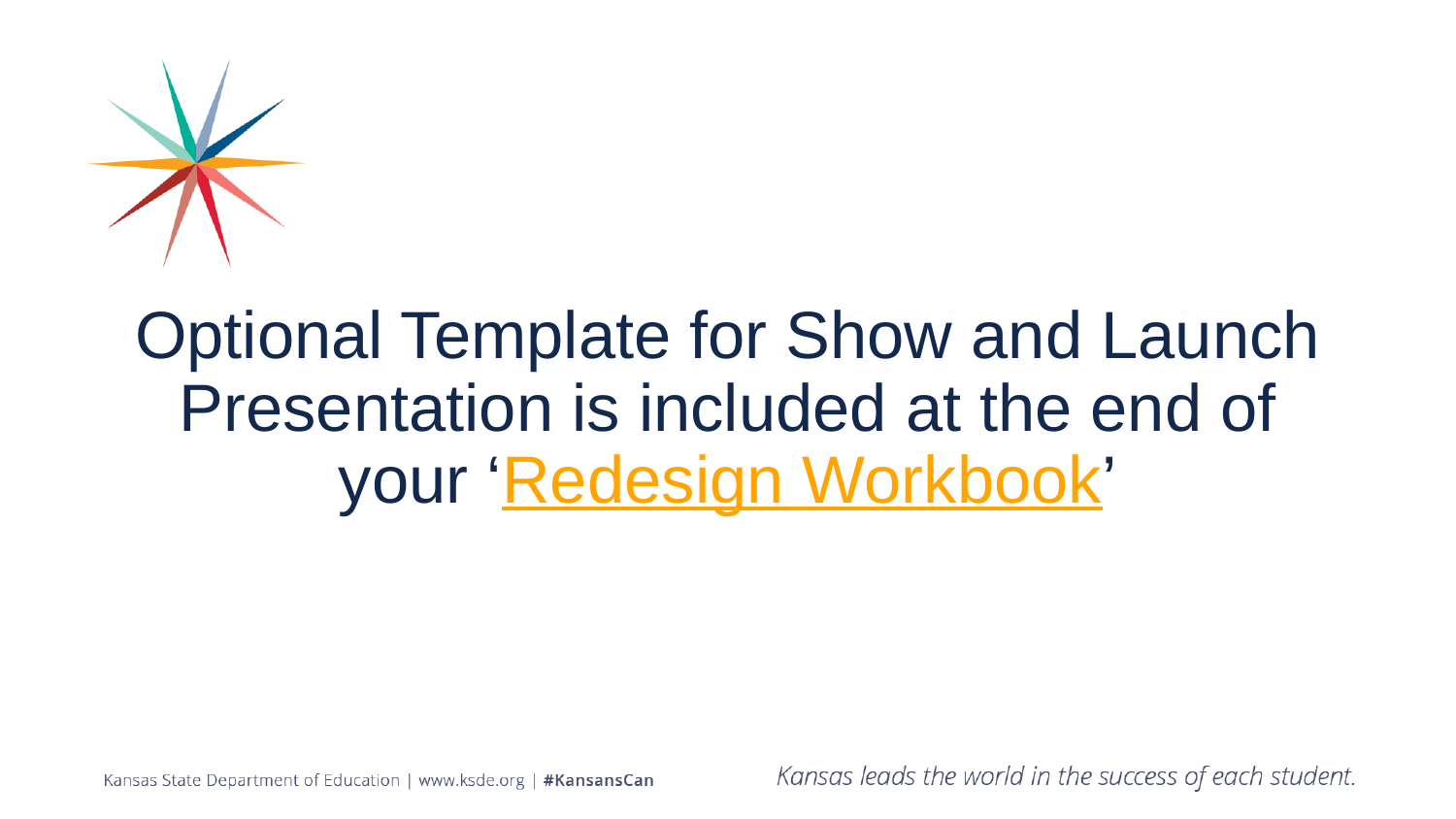

# Optional Template for Show and Launch Presentation is included at the end of your ‘Redesign Workbook’